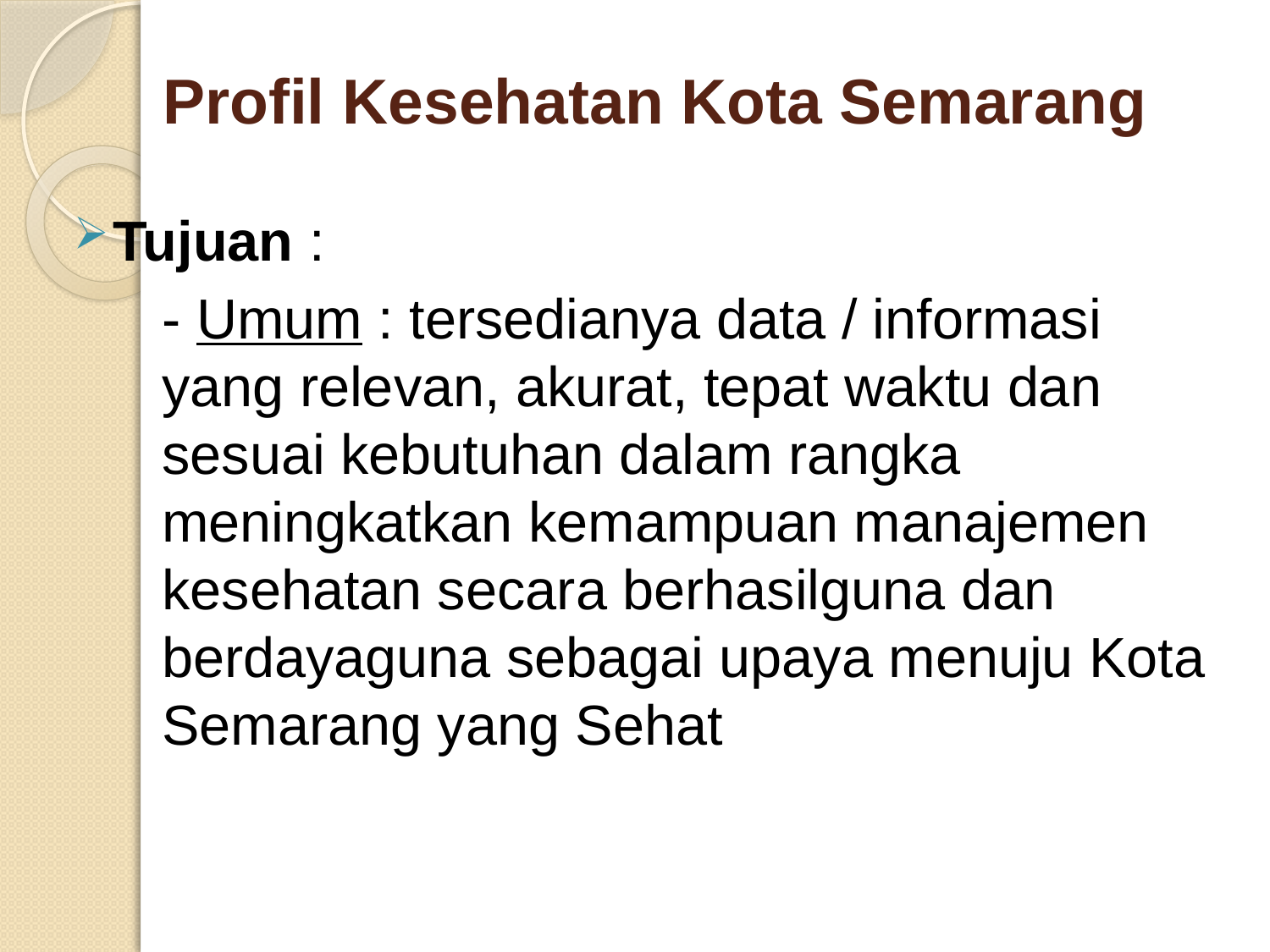

# Profil Kesehatan Kota Semarang
Tujuan :
	- Umum : tersedianya data / informasi yang relevan, akurat, tepat waktu dan sesuai kebutuhan dalam rangka meningkatkan kemampuan manajemen kesehatan secara berhasilguna dan berdayaguna sebagai upaya menuju Kota Semarang yang Sehat